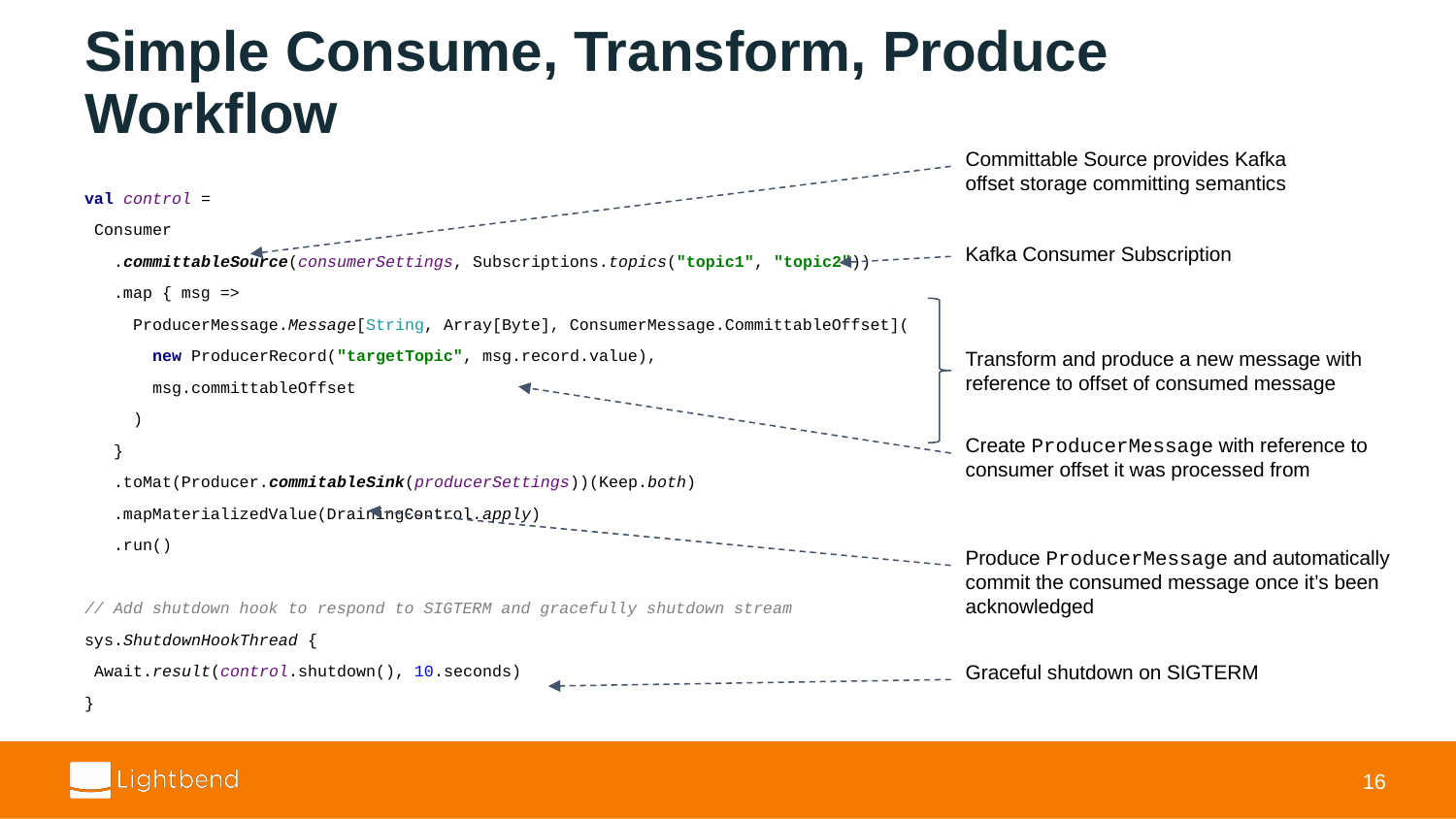

# Simple Consume, Transform, Produce Workflow
Committable Source provides Kafka offset storage committing semantics
val control =
 Consumer
   .committableSource(consumerSettings, Subscriptions.topics("topic1", "topic2"))
   .map { msg =>
     ProducerMessage.Message[String, Array[Byte], ConsumerMessage.CommittableOffset](
       new ProducerRecord("targetTopic", msg.record.value),
       msg.committableOffset
     )
   }
   .toMat(Producer.commitableSink(producerSettings))(Keep.both)
   .mapMaterializedValue(DrainingControl.apply)
   .run()

// Add shutdown hook to respond to SIGTERM and gracefully shutdown stream
sys.ShutdownHookThread {
 Await.result(control.shutdown(), 10.seconds)
}

Kafka Consumer Subscription

Transform and produce a new message with reference to offset of consumed message
Create ProducerMessage with reference to consumer offset it was processed from
Produce ProducerMessage and automatically commit the consumed message once it’s been acknowledged
Graceful shutdown on SIGTERM
16